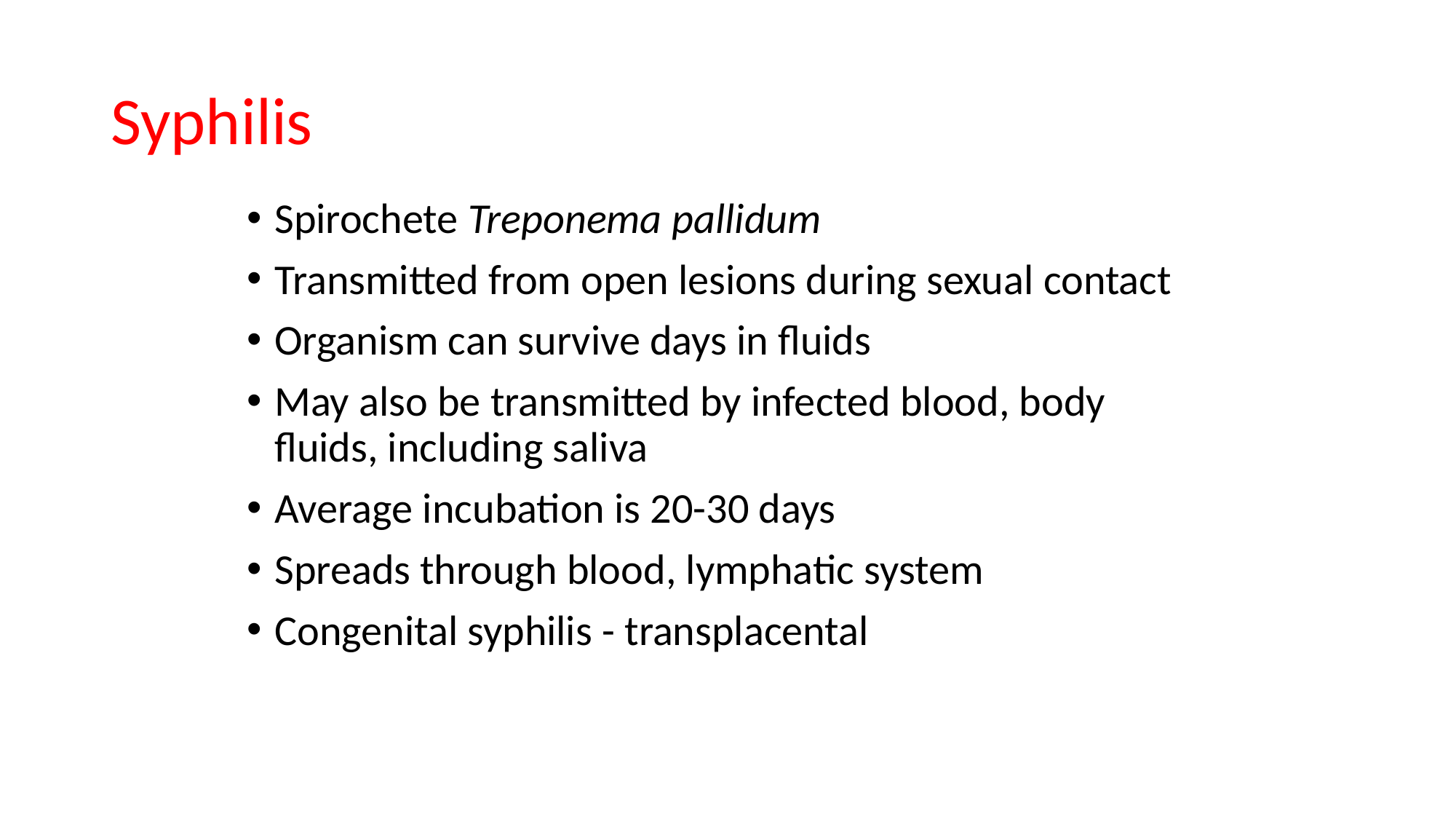

# Syphilis
Spirochete Treponema pallidum
Transmitted from open lesions during sexual contact
Organism can survive days in fluids
May also be transmitted by infected blood, body fluids, including saliva
Average incubation is 20-30 days
Spreads through blood, lymphatic system
Congenital syphilis - transplacental